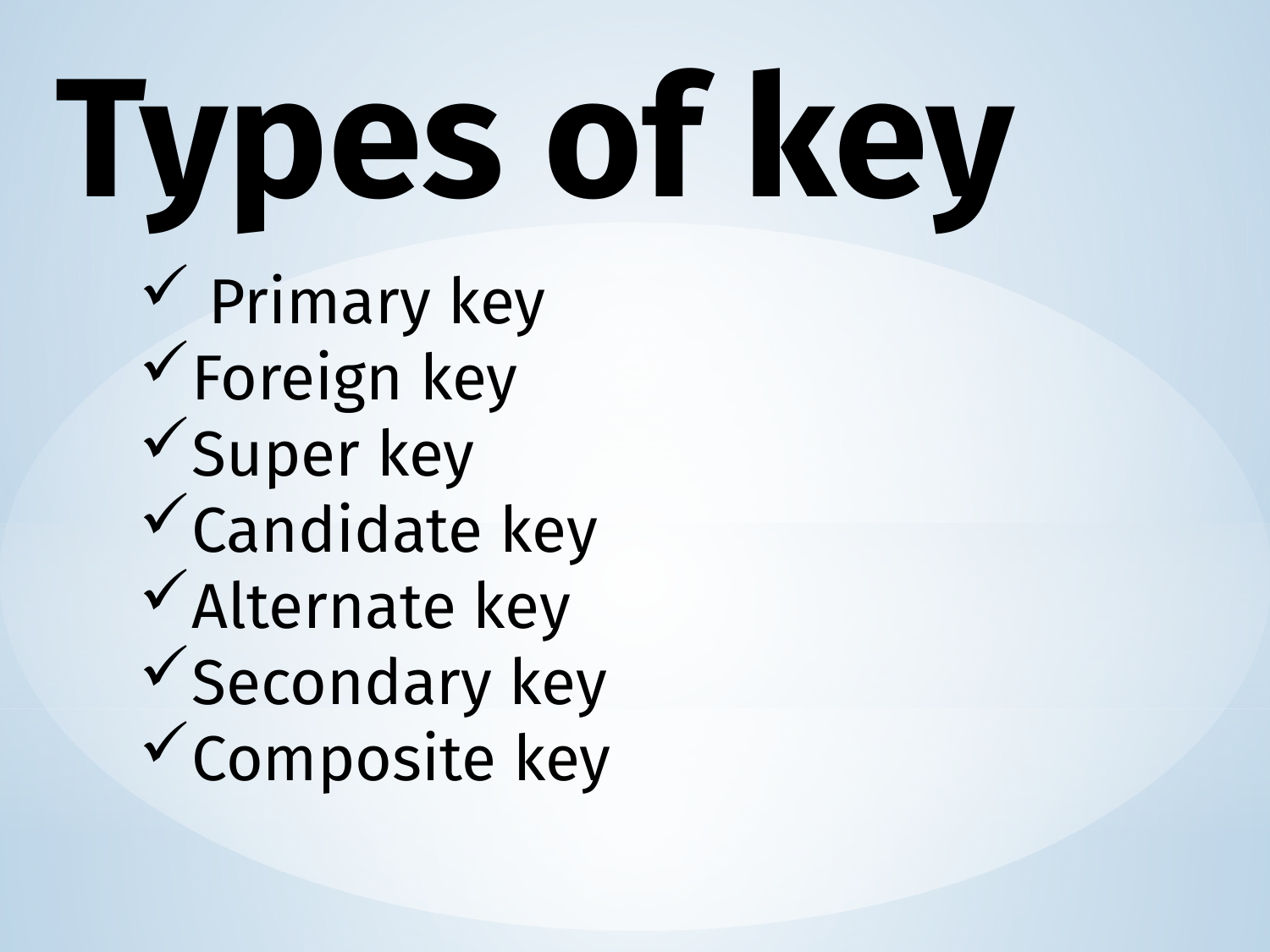

# Types of key
 Primary key
Foreign key
Super key
Candidate key
Alternate key
Secondary key
Composite key